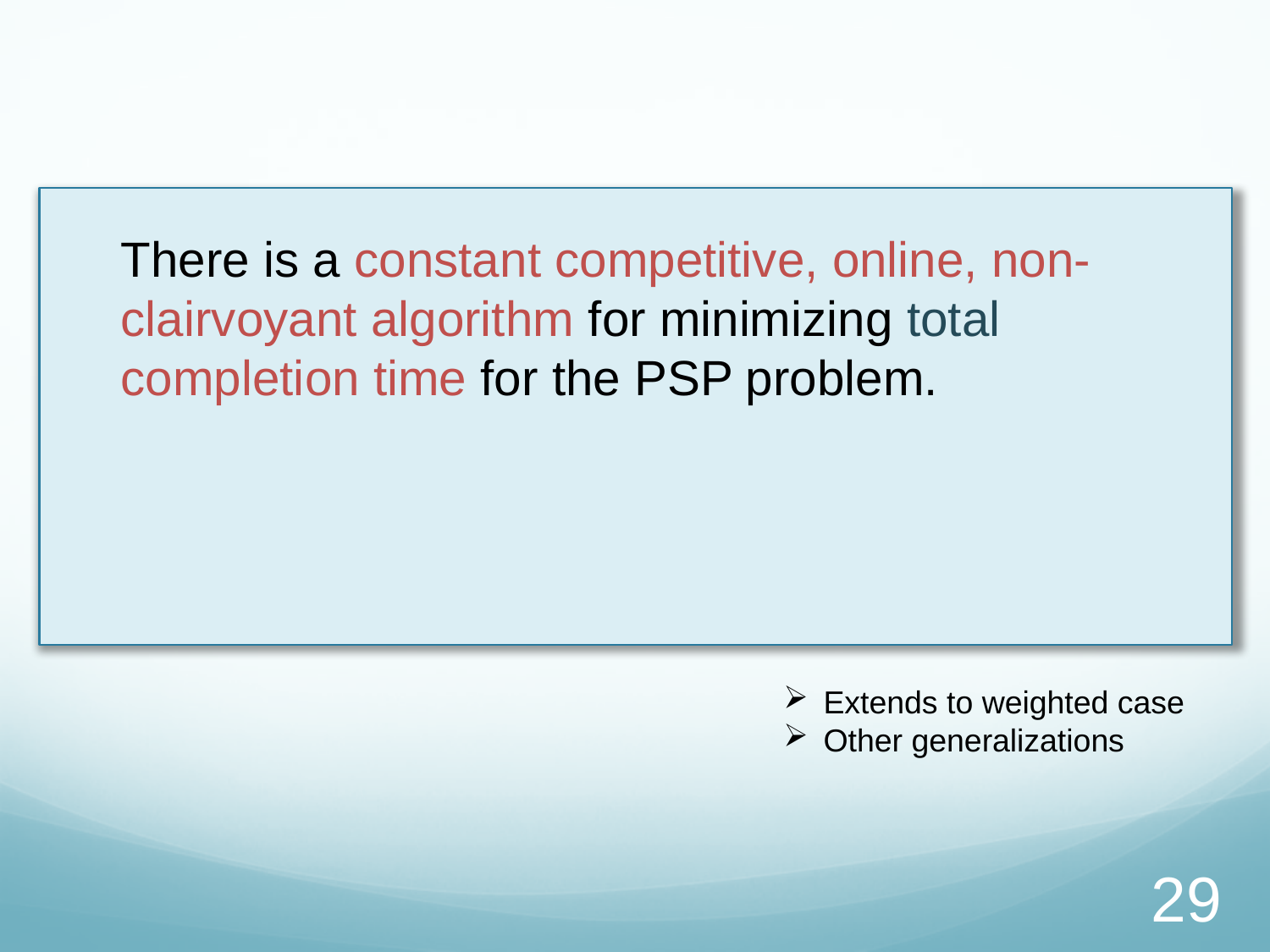

There is a constant competitive, online, non-clairvoyant algorithm for minimizing total completion time for the PSP problem.

Extends to weighted case
Other generalizations
29